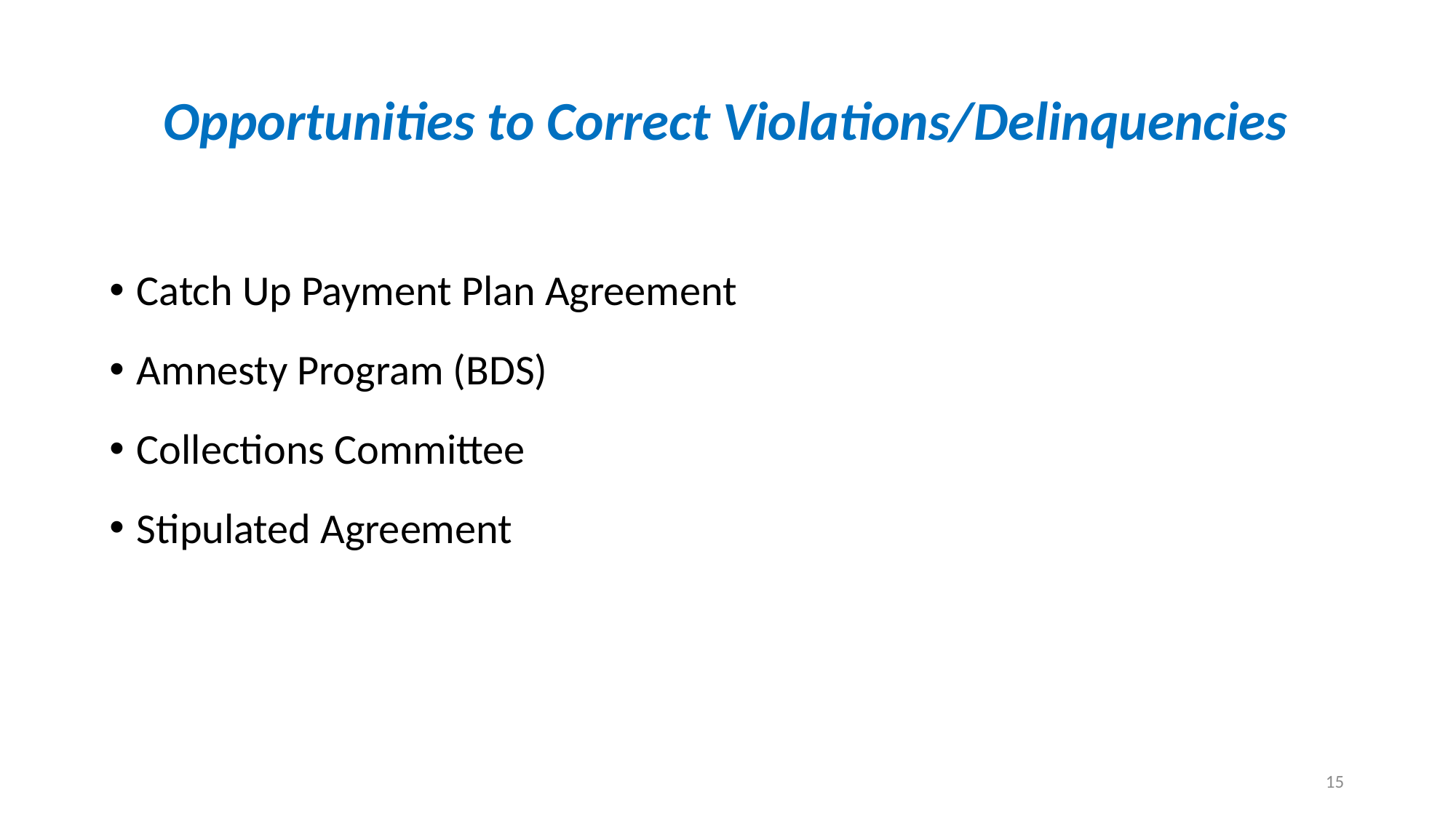

# Opportunities to Correct Violations/Delinquencies
Catch Up Payment Plan Agreement
Amnesty Program (BDS)
Collections Committee
Stipulated Agreement
15